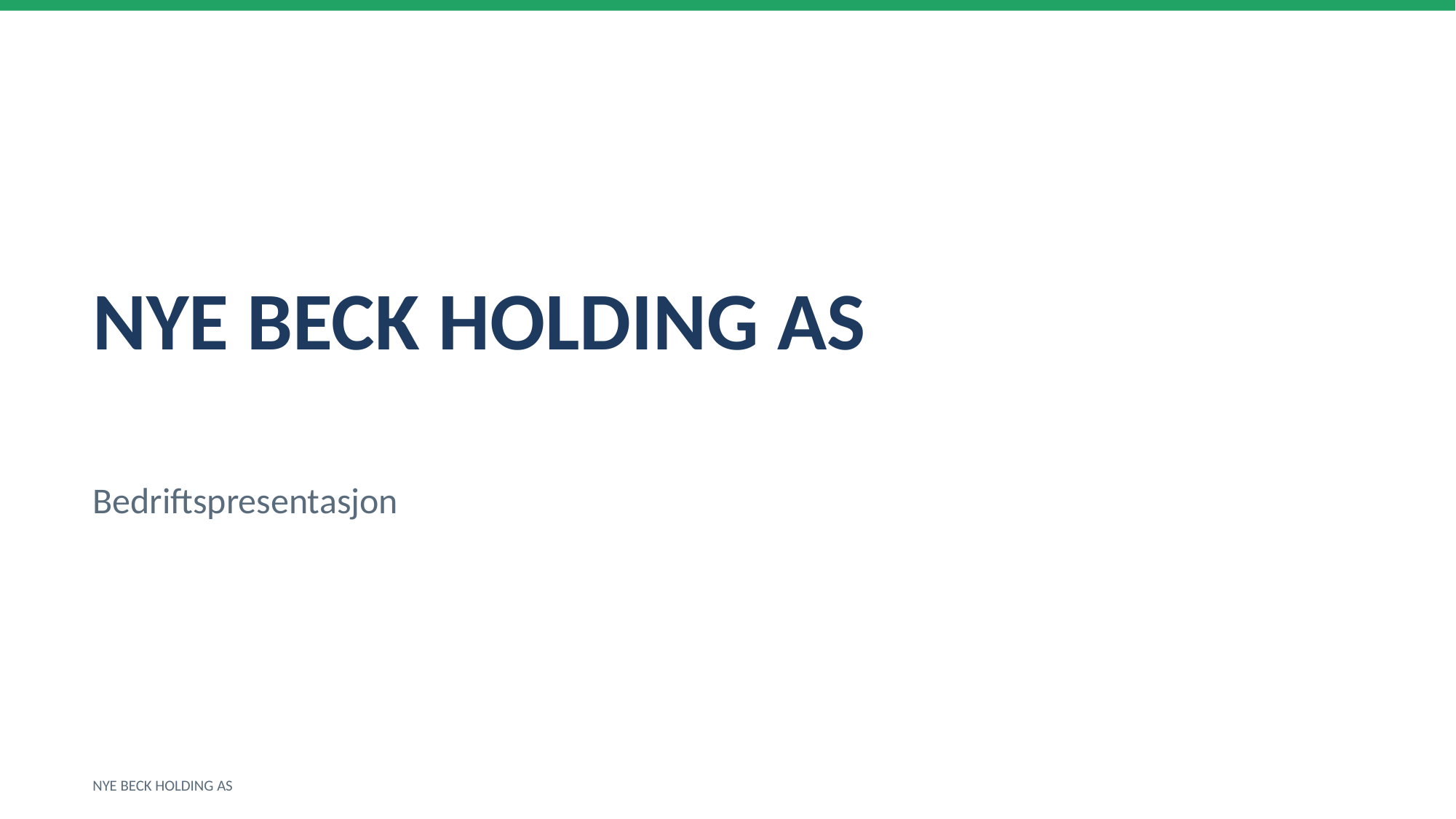

NYE BECK HOLDING AS
Bedriftspresentasjon
NYE BECK HOLDING AS